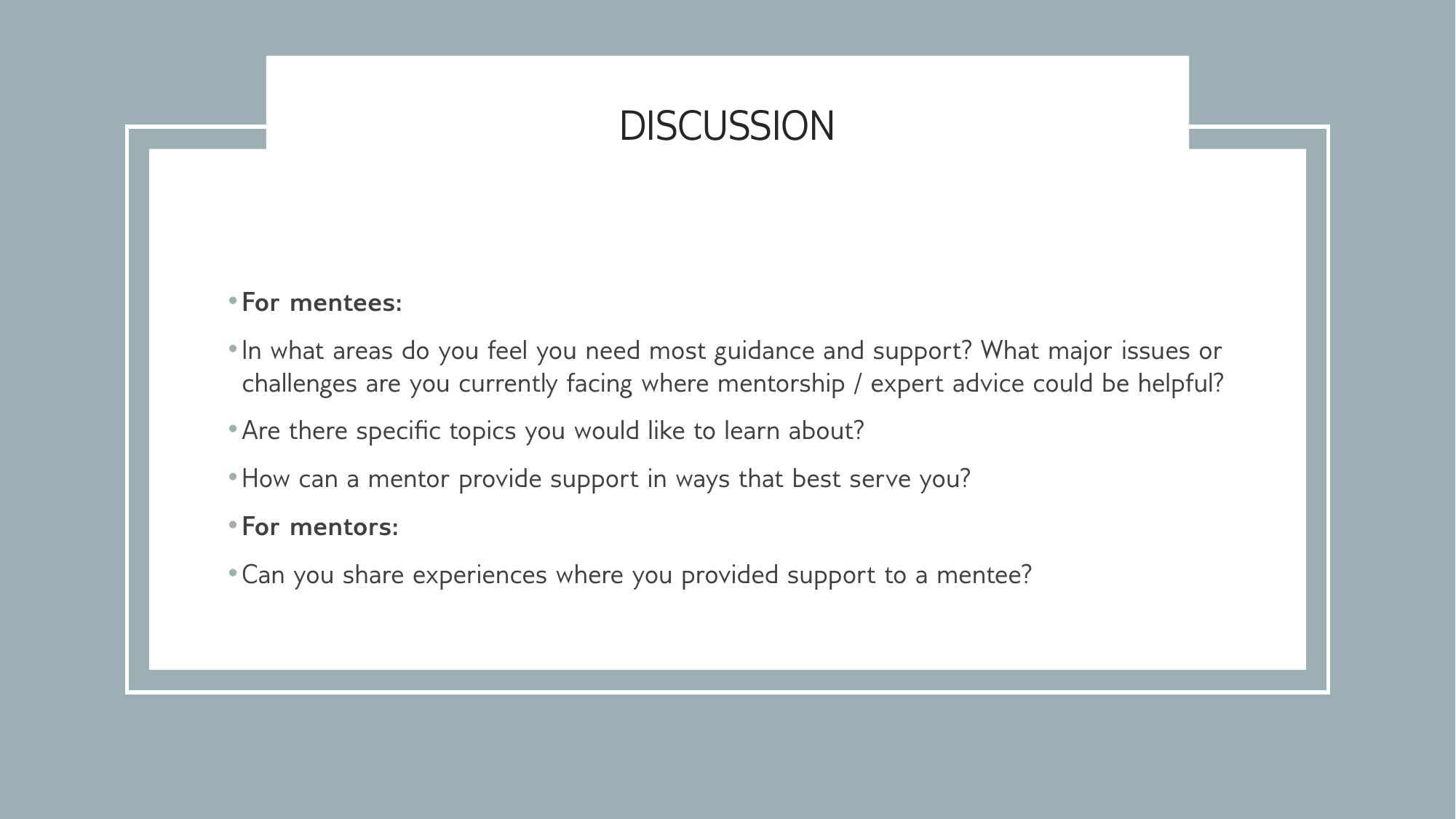

# DISCUSSION

For mentees:
In what areas do you feel you need most guidance and support? What major issues or challenges are you currently facing where mentorship / expert advice could be helpful?
Are there specific topics you would like to learn about?
How can a mentor provide support in ways that best serve you?
For mentors:
Can you share experiences where you provided support to a mentee?